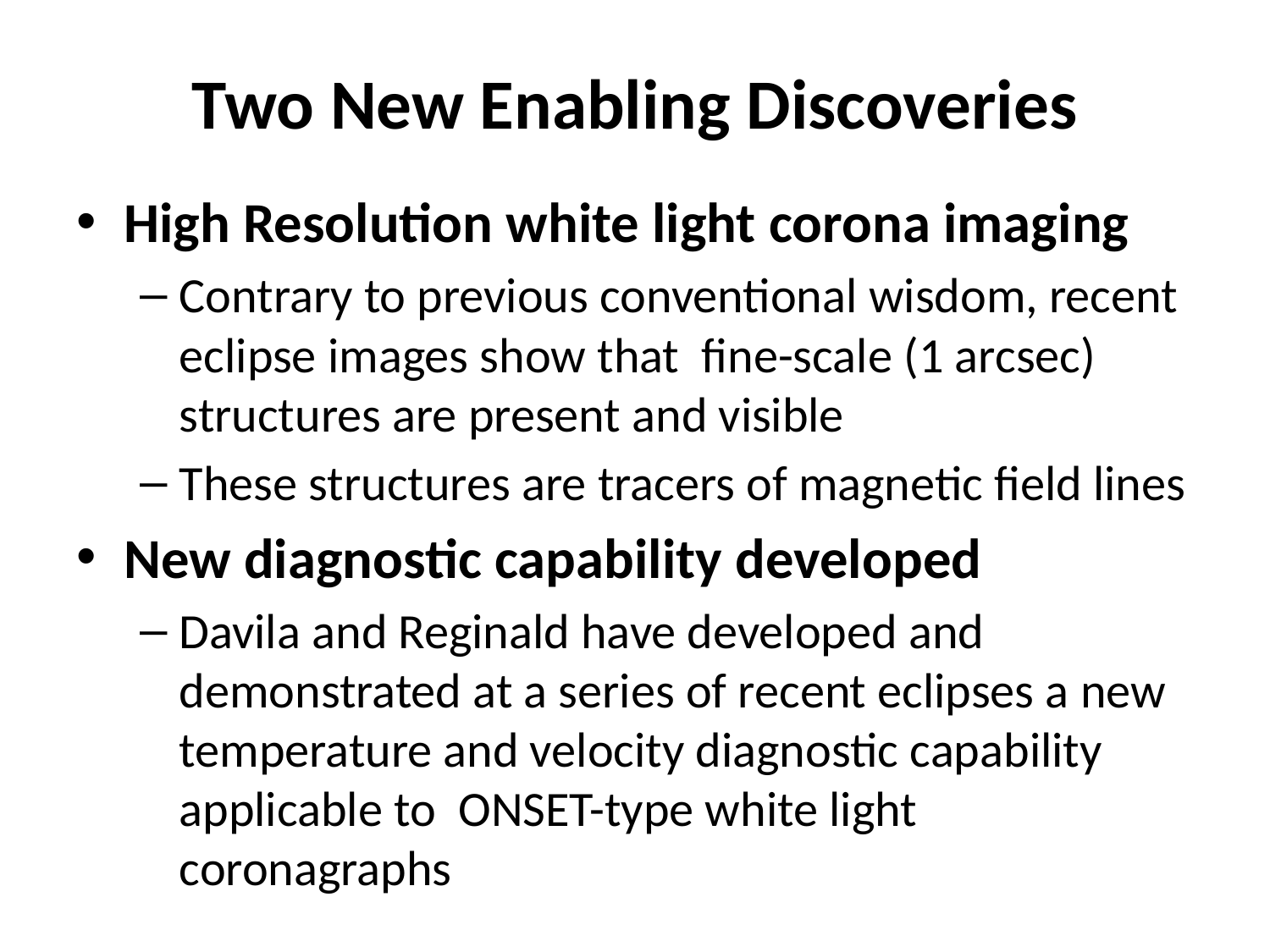

# Two New Enabling Discoveries
High Resolution white light corona imaging
Contrary to previous conventional wisdom, recent eclipse images show that  fine-scale (1 arcsec) structures are present and visible
These structures are tracers of magnetic field lines
New diagnostic capability developed
Davila and Reginald have developed and demonstrated at a series of recent eclipses a new temperature and velocity diagnostic capability applicable to  ONSET-type white light coronagraphs